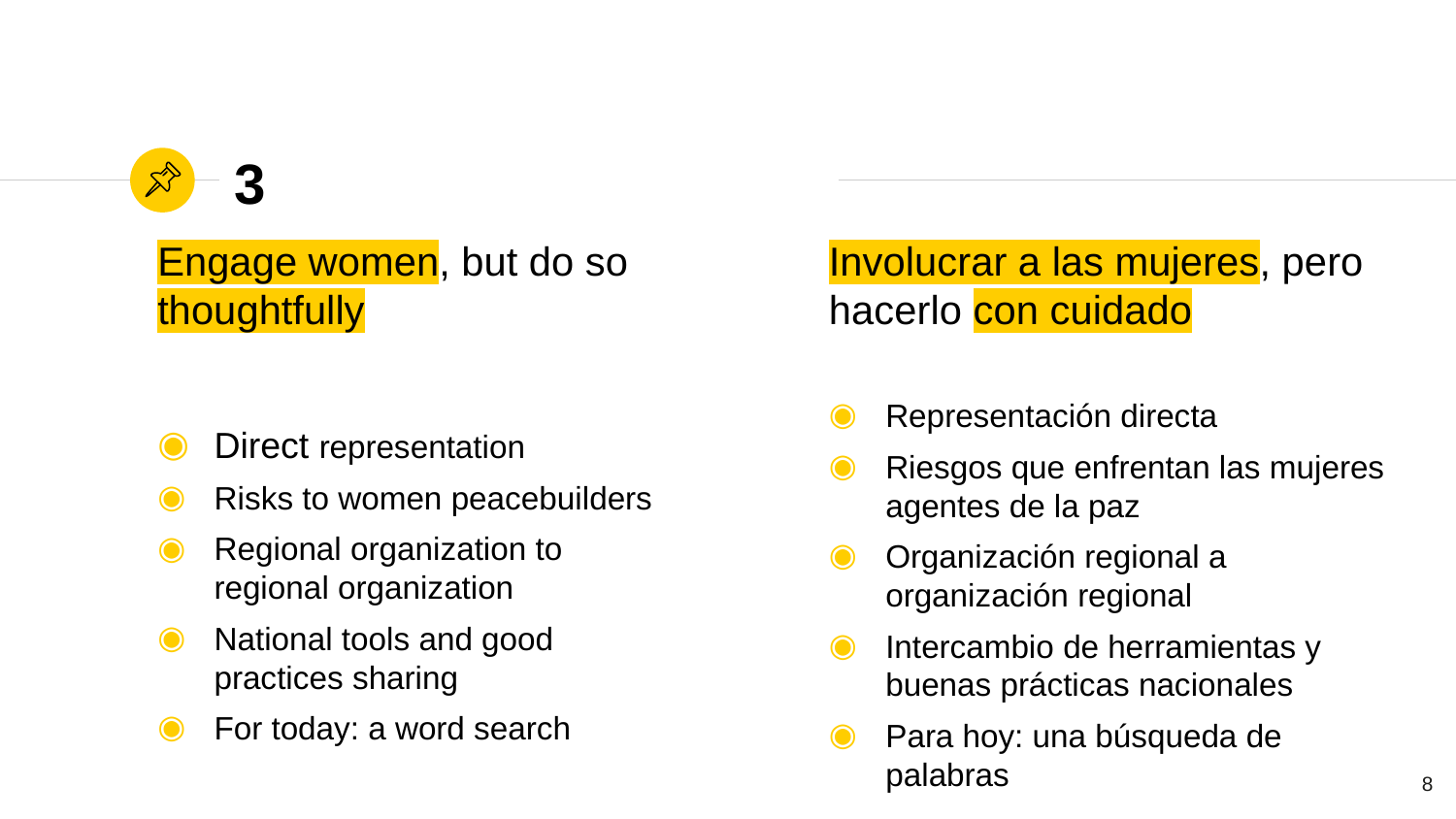

# 3

Engage women, but do so thoughtfully

Direct representation
Risks to women peacebuilders
Regional organization to regional organization
National tools and good practices sharing
For today: a word search
Involucrar a las mujeres, pero hacerlo con cuidado

Representación directa
Riesgos que enfrentan las mujeres agentes de la paz
Organización regional a organización regional
Intercambio de herramientas y buenas prácticas nacionales
Para hoy: una búsqueda de palabras

8